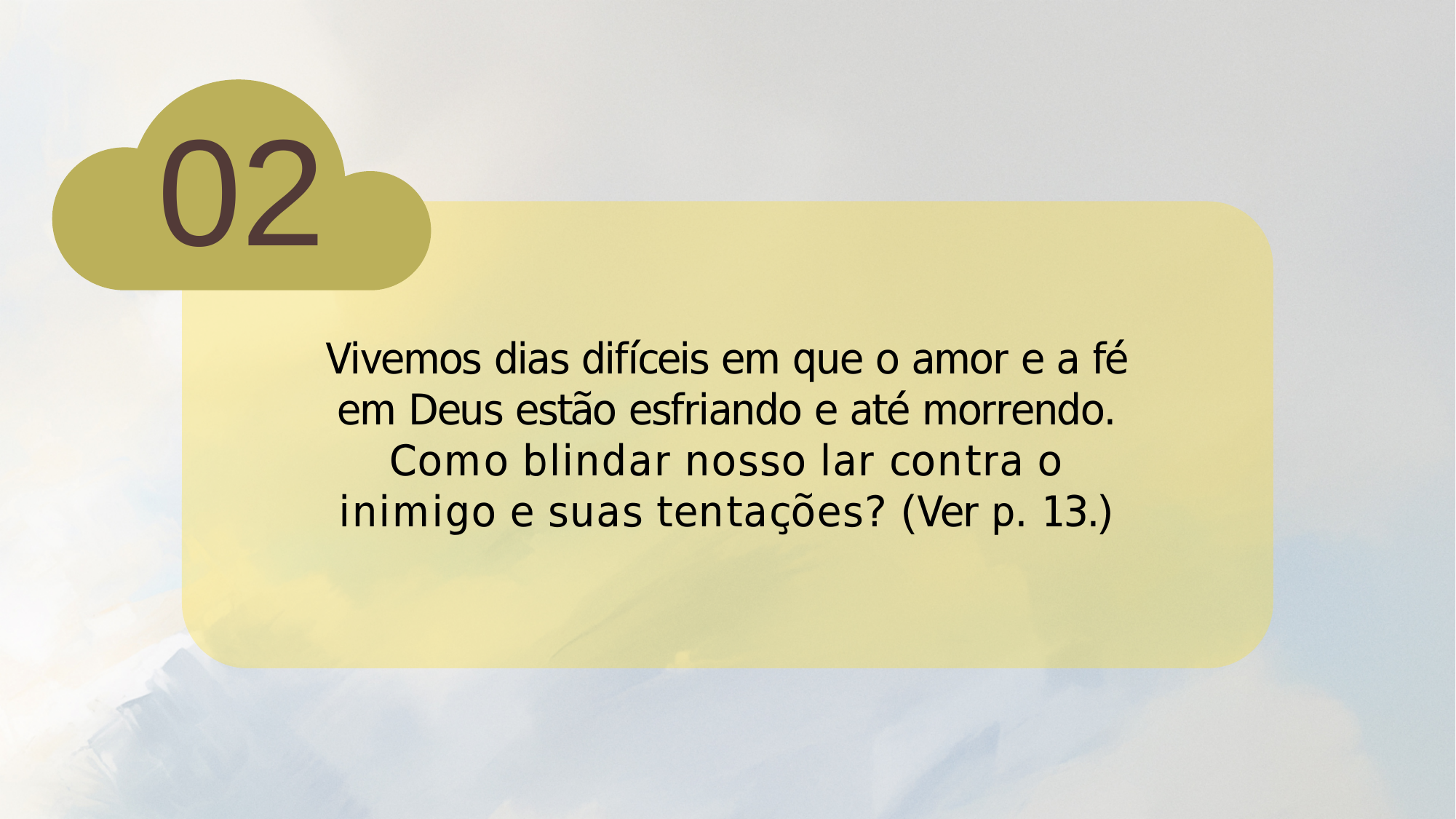

02

Vivemos dias difíceis em que o amor e a fé em Deus estão esfriando e até morrendo. Como blindar nosso lar contra o inimigo e suas tentações? (Ver p. 13.)